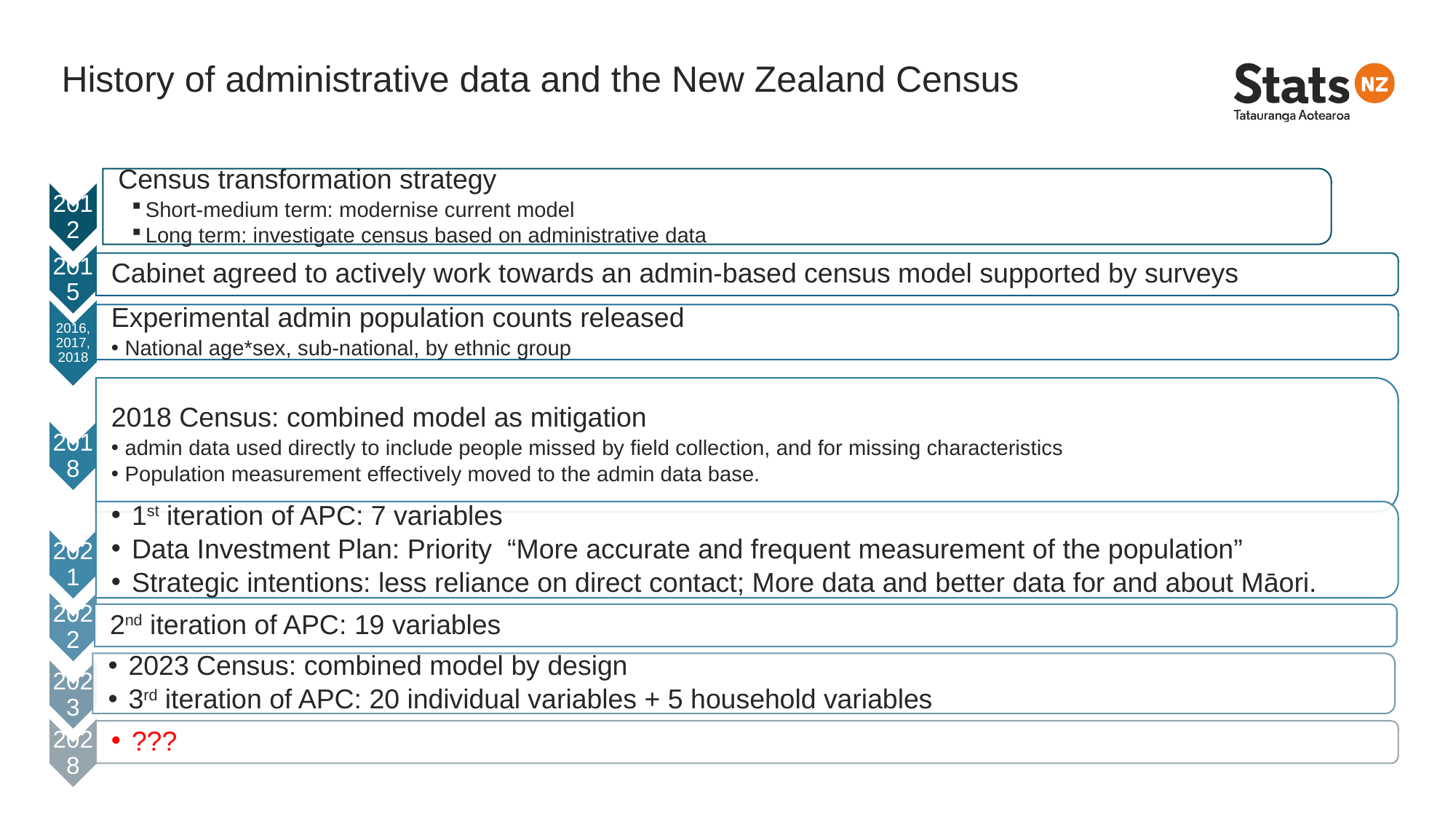

# History of administrative data and the New Zealand Census
2012
Census transformation strategy
Short-medium term: modernise current model
Long term: investigate census based on administrative data
2015
Cabinet agreed to actively work towards an admin-based census model supported by surveys
2016, 2017, 2018
Experimental admin population counts released
National age*sex, sub-national, by ethnic group
2018
2018 Census: combined model as mitigation
admin data used directly to include people missed by field collection, and for missing characteristics
Population measurement effectively moved to the admin data base.
2021
1st iteration of APC: 7 variables
Data Investment Plan: Priority  “More accurate and frequent measurement of the population”
Strategic intentions: less reliance on direct contact; More data and better data for and about Māori.
2022
2nd iteration of APC: 19 variables
2023
2023 Census: combined model by design
3rd iteration of APC: 20 individual variables + 5 household variables
2028
???